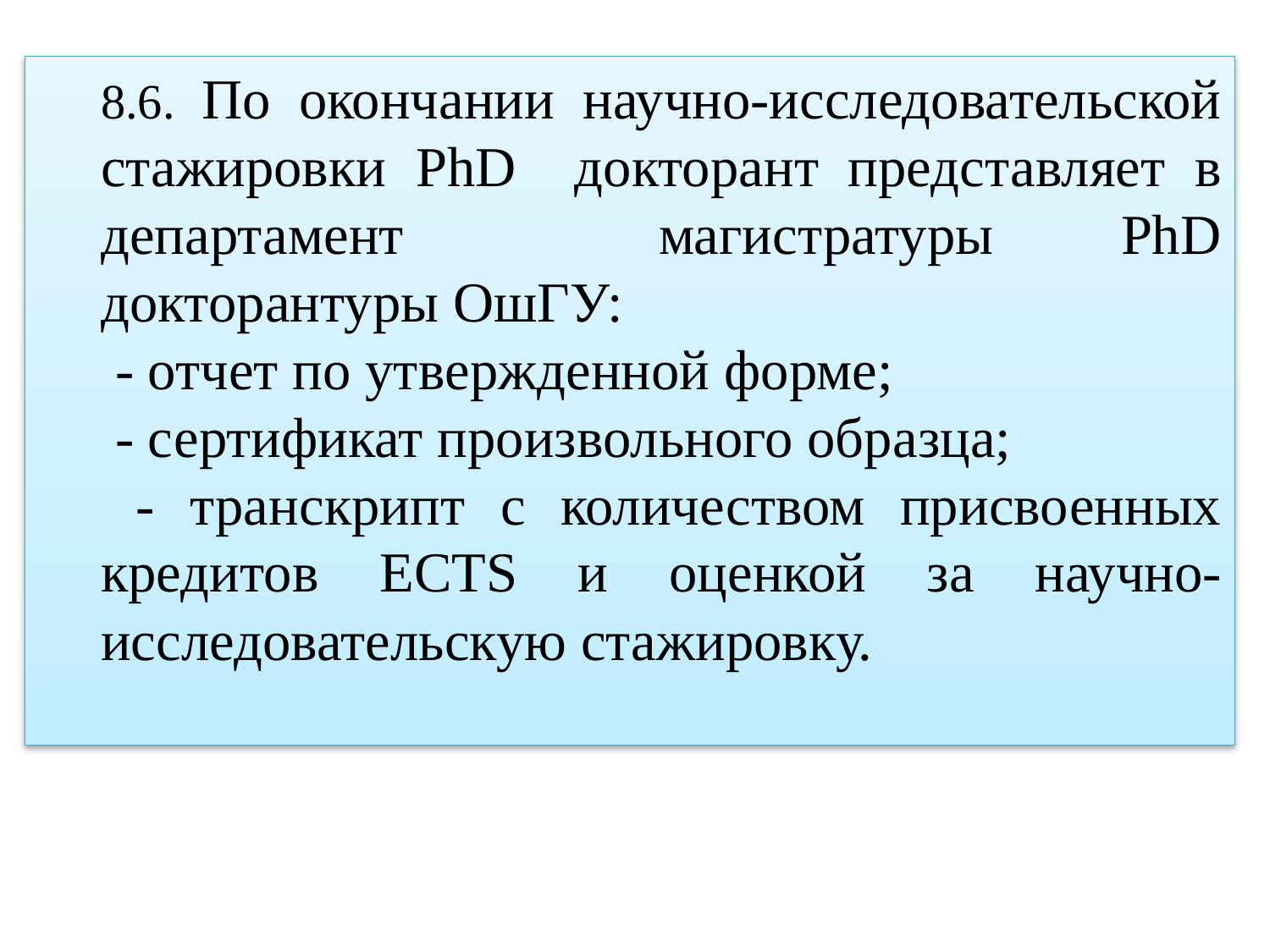

8.6. По окончании научно-исследовательской стажировки PhD  докторант представляет в департамент  магистратуры PhD докторантуры ОшГУ:
 - отчет по утвержденной форме;
 - сертификат произвольного образца;
 - транскрипт с количеством присвоенных кредитов ECTS и оценкой за научно-исследовательскую стажировку.